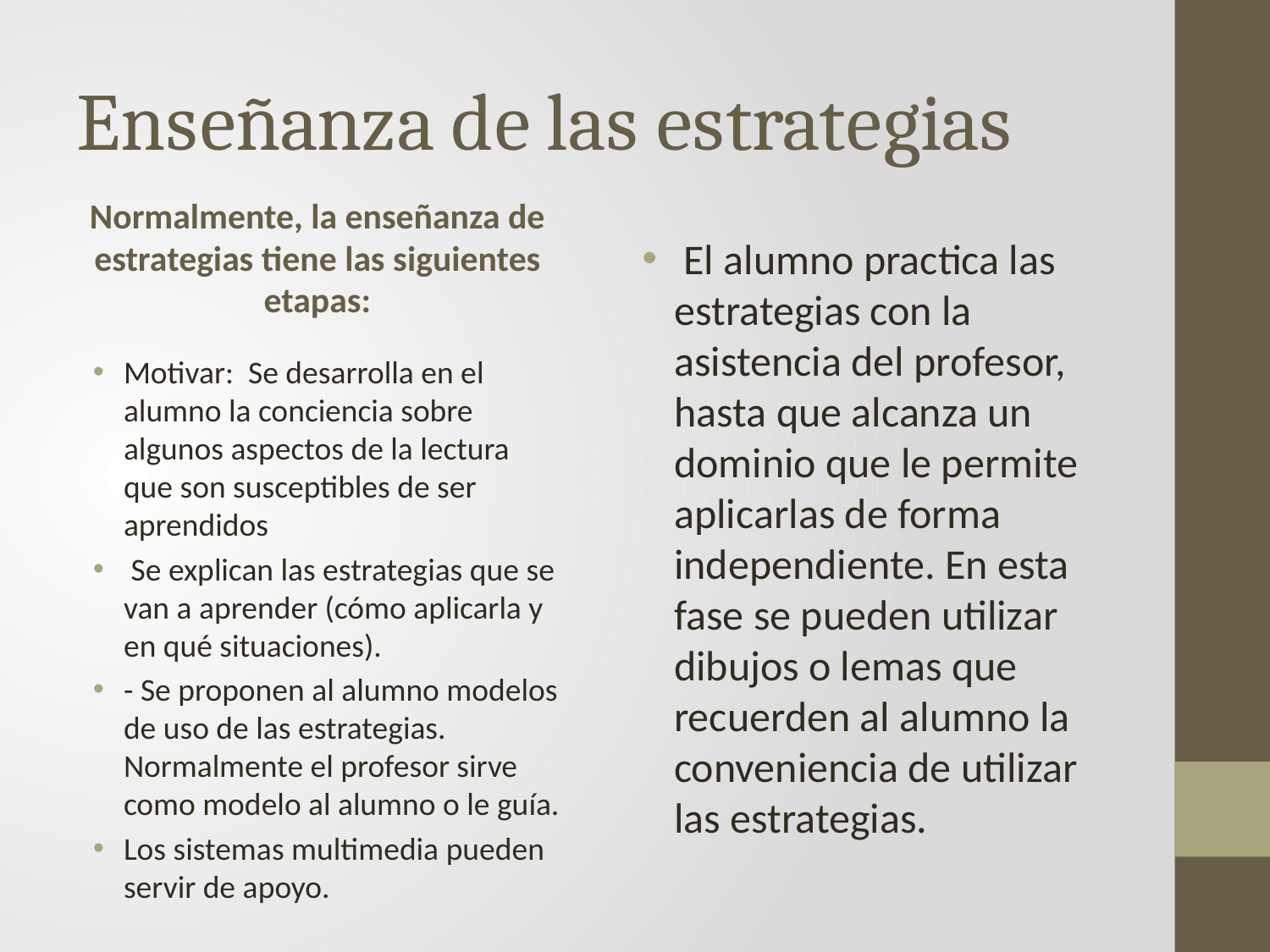

# Enseñanza de las estrategias
Normalmente, la enseñanza de estrategias tiene las siguientes etapas:

 El alumno practica las estrategias con la asistencia del profesor, hasta que alcanza un dominio que le permite aplicarlas de forma independiente. En esta fase se pueden utilizar dibujos o lemas que recuerden al alumno la conveniencia de utilizar las estrategias.
Motivar:  Se desarrolla en el alumno la conciencia sobre algunos aspectos de la lectura que son susceptibles de ser aprendidos
 Se explican las estrategias que se van a aprender (cómo aplicarla y en qué situaciones).
- Se proponen al alumno modelos de uso de las estrategias. Normalmente el profesor sirve como modelo al alumno o le guía.
Los sistemas multimedia pueden servir de apoyo.